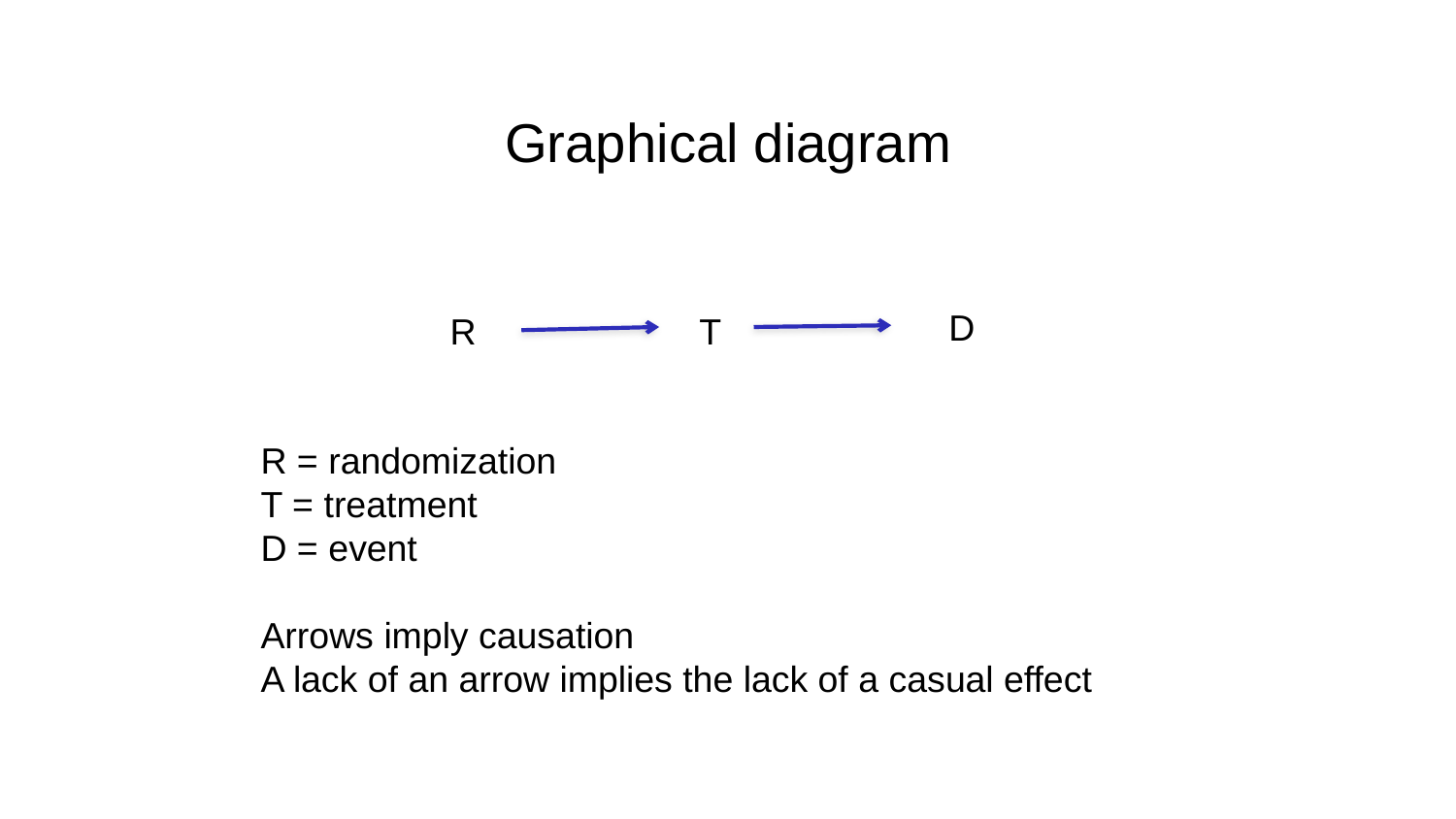

# Graphical diagram
D
R
T
R = randomization
T = treatment
D = event

Arrows imply causation
A lack of an arrow implies the lack of a casual effect